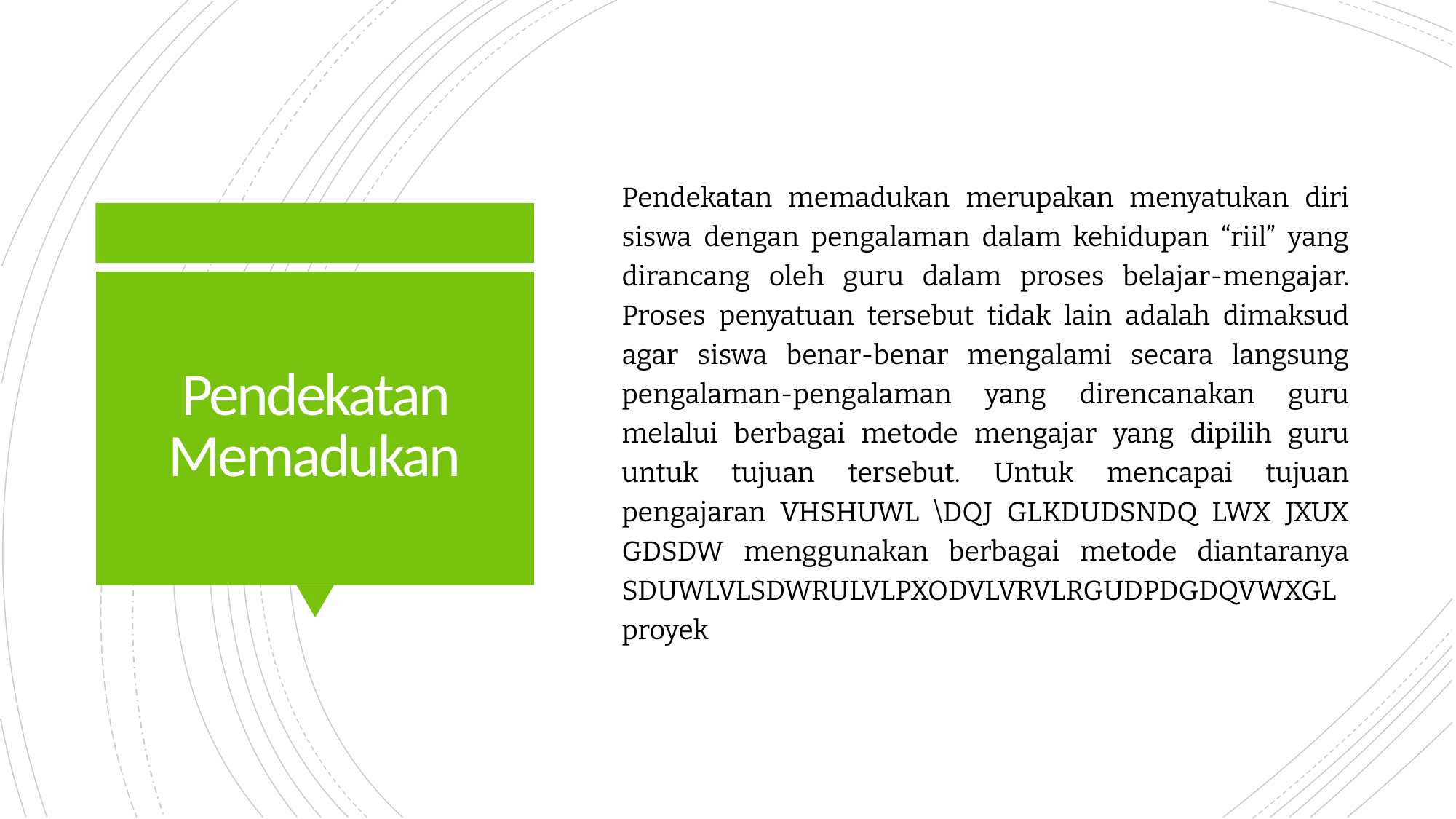

Pendekatan memadukan merupakan menyatukan diri siswa dengan pengalaman dalam kehidupan “riil” yang dirancang oleh guru dalam proses belajar-mengajar. Proses penyatuan tersebut tidak lain adalah dimaksud agar siswa benar-benar mengalami secara langsung pengalaman-pengalaman yang direncanakan guru melalui berbagai metode mengajar yang dipilih guru untuk tujuan tersebut. Untuk mencapai tujuan pengajaran VHSHUWL \DQJ GLKDUDSNDQ LWX JXUX GDSDW menggunakan berbagai metode diantaranya SDUWLVLSDWRULVLPXODVLVRVLRGUDPDGDQVWXGL proyek
# Pendekatan Memadukan